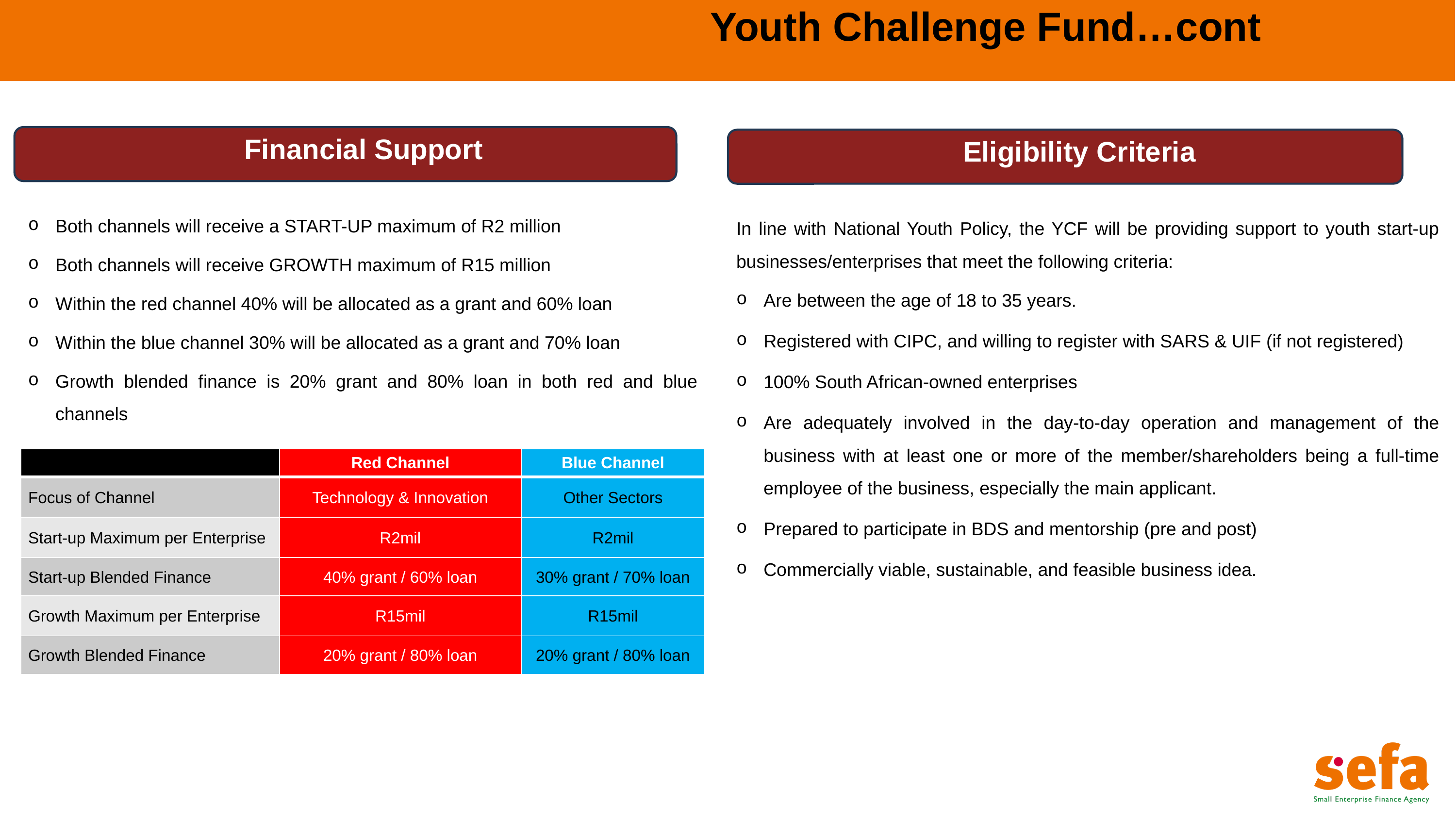

Youth Challenge Fund…cont

Financial Support

Eligibility Criteria

Both channels will receive a START-UP maximum of R2 million
Both channels will receive GROWTH maximum of R15 million
Within the red channel 40% will be allocated as a grant and 60% loan
Within the blue channel 30% will be allocated as a grant and 70% loan
Growth blended finance is 20% grant and 80% loan in both red and blue channels
In line with National Youth Policy, the YCF will be providing support to youth start-up businesses/enterprises that meet the following criteria:
Are between the age of 18 to 35 years.
Registered with CIPC, and willing to register with SARS & UIF (if not registered)
100% South African-owned enterprises
Are adequately involved in the day-to-day operation and management of the business with at least one or more of the member/shareholders being a full-time employee of the business, especially the main applicant.
Prepared to participate in BDS and mentorship (pre and post)
Commercially viable, sustainable, and feasible business idea.
|  | Red Channel | Blue Channel |
| --- | --- | --- |
| Focus of Channel | Technology & Innovation | Other Sectors |
| Start-up Maximum per Enterprise | R2mil | R2mil |
| Start-up Blended Finance | 40% grant / 60% loan | 30% grant / 70% loan |
| Growth Maximum per Enterprise | R15mil | R15mil |
| Growth Blended Finance | 20% grant / 80% loan | 20% grant / 80% loan |